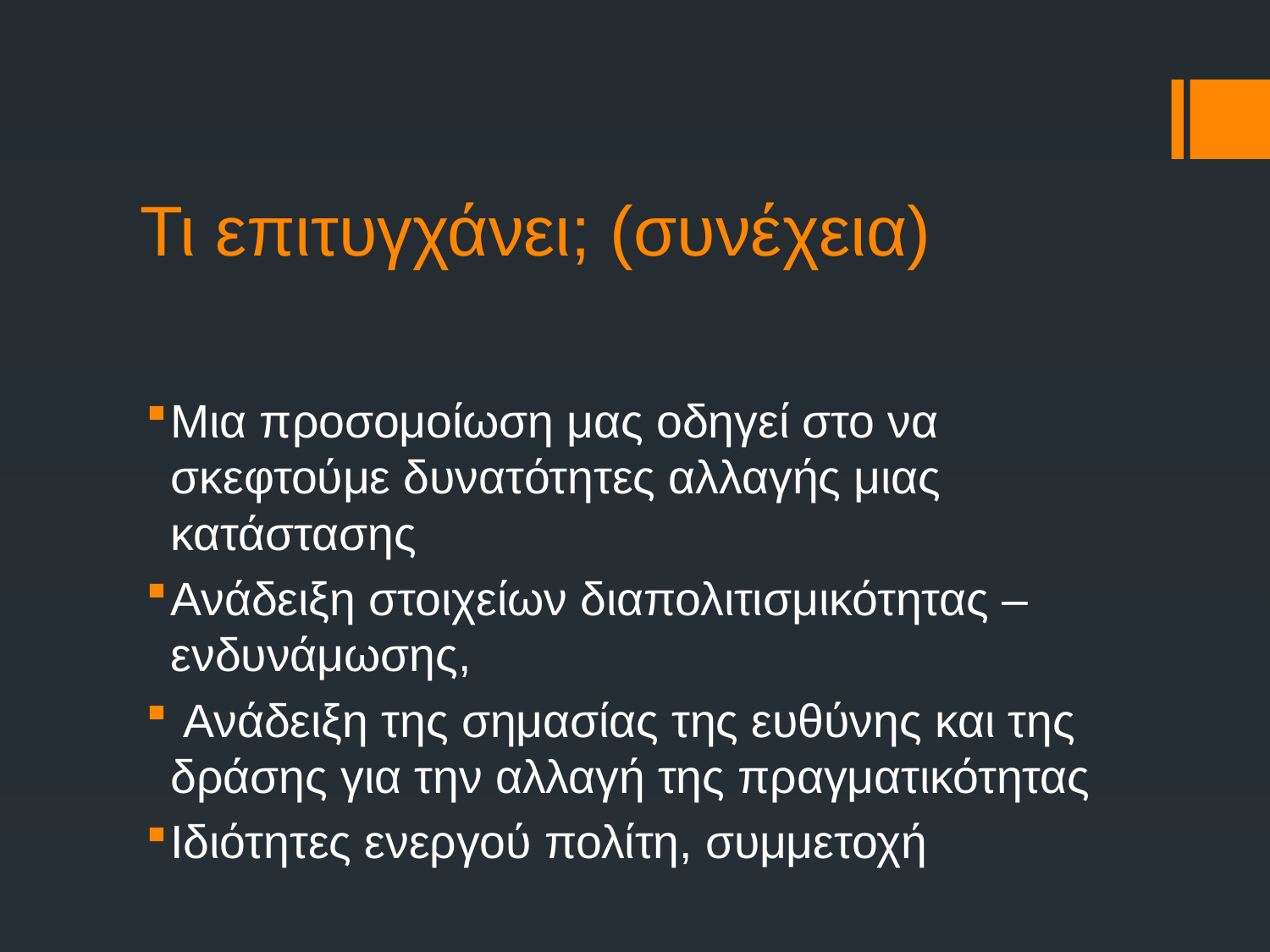

# Τι επιτυγχάνει; (συνέχεια)
Μια προσομοίωση μας οδηγεί στο να σκεφτούμε δυνατότητες αλλαγής μιας κατάστασης
Ανάδειξη στοιχείων διαπολιτισμικότητας – ενδυνάμωσης,
 Ανάδειξη της σημασίας της ευθύνης και της δράσης για την αλλαγή της πραγματικότητας
Ιδιότητες ενεργού πολίτη, συμμετοχή